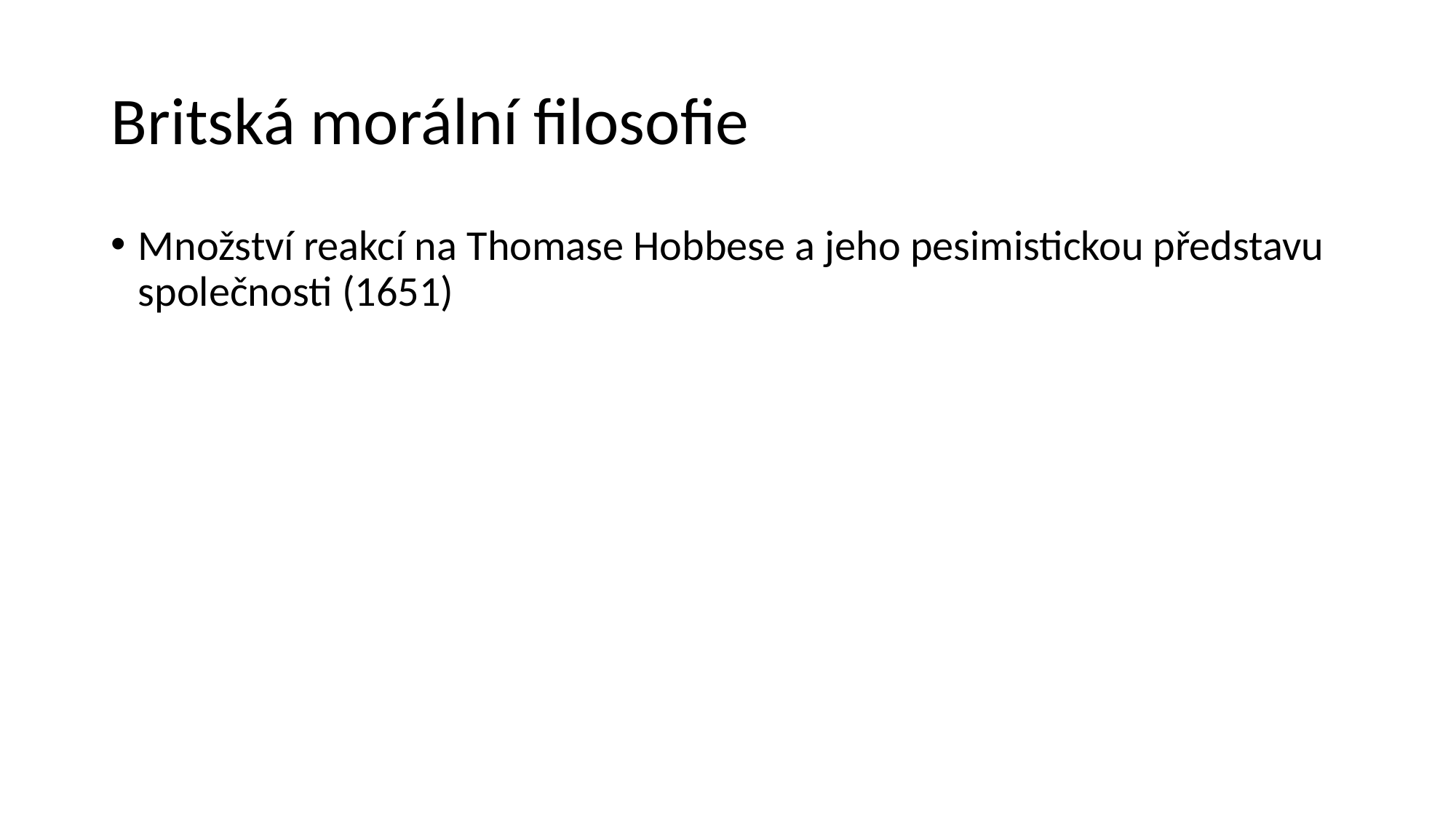

# Britská morální filosofie
Množství reakcí na Thomase Hobbese a jeho pesimistickou představu společnosti (1651)